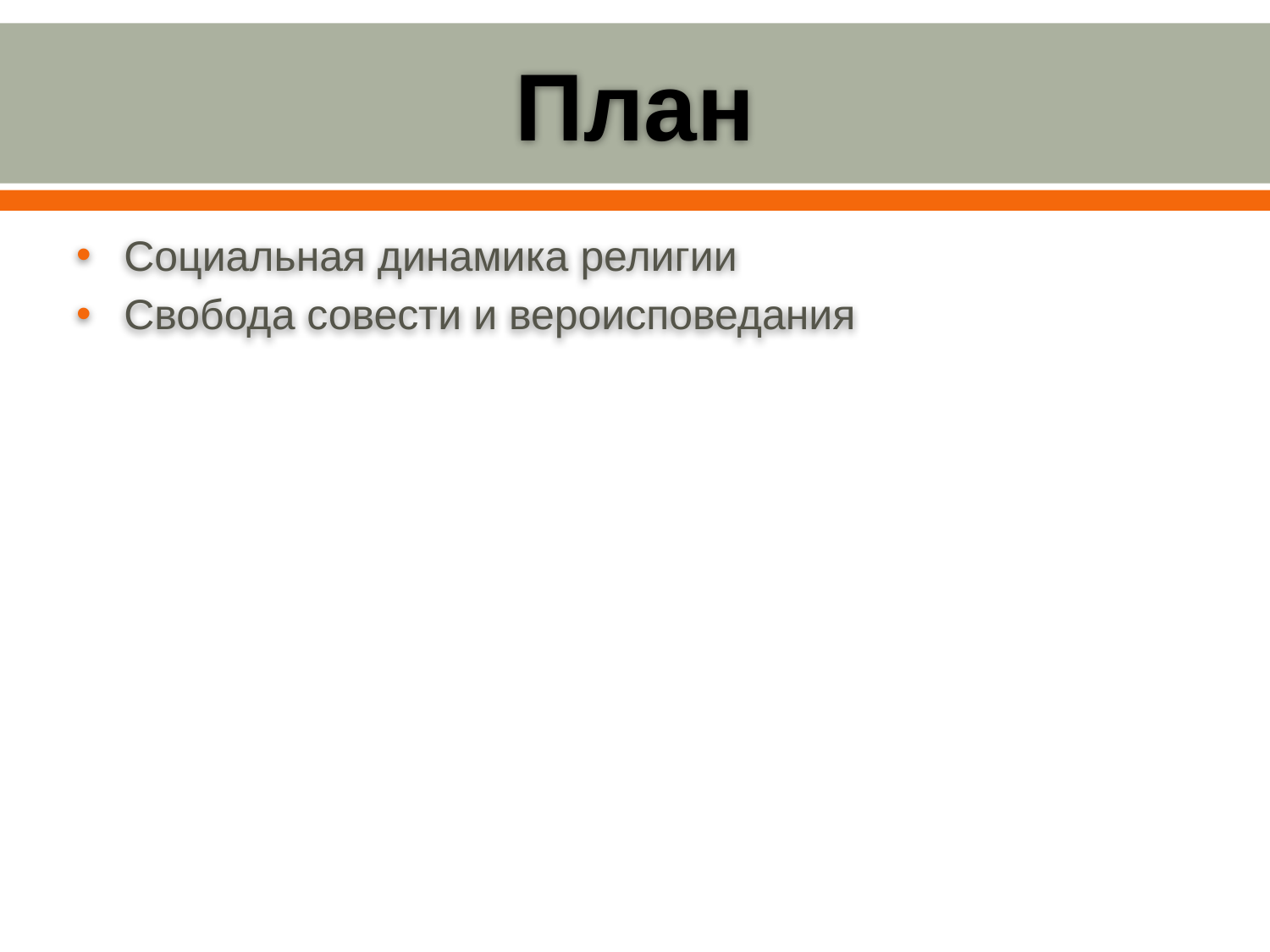

# План
Социальная динамика религии
Свобода совести и вероисповедания